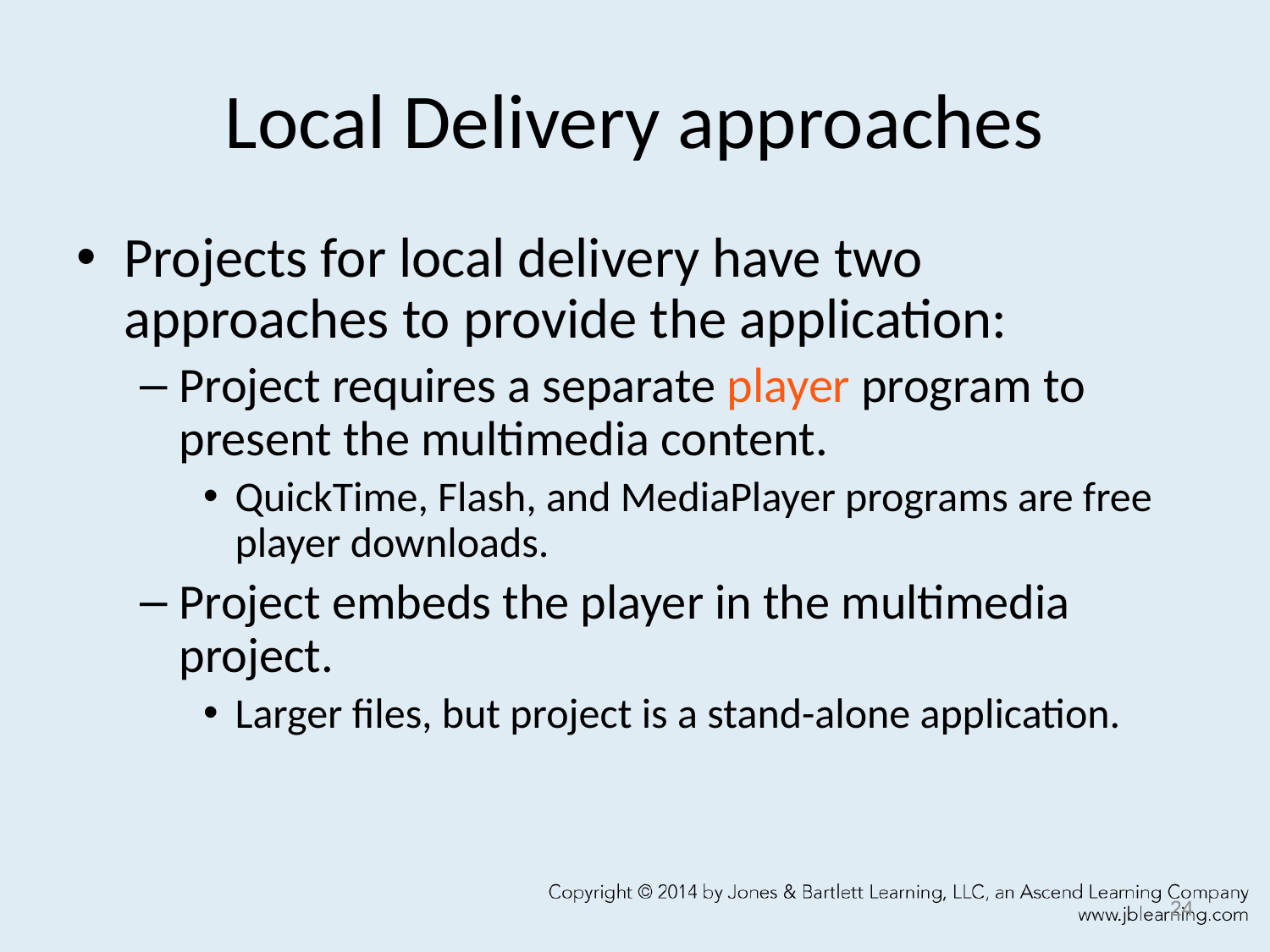

# Local Delivery approaches
Projects for local delivery have two approaches to provide the application:
Project requires a separate player program to present the multimedia content.
QuickTime, Flash, and MediaPlayer programs are free player downloads.
Project embeds the player in the multimedia project.
Larger files, but project is a stand-alone application.

24